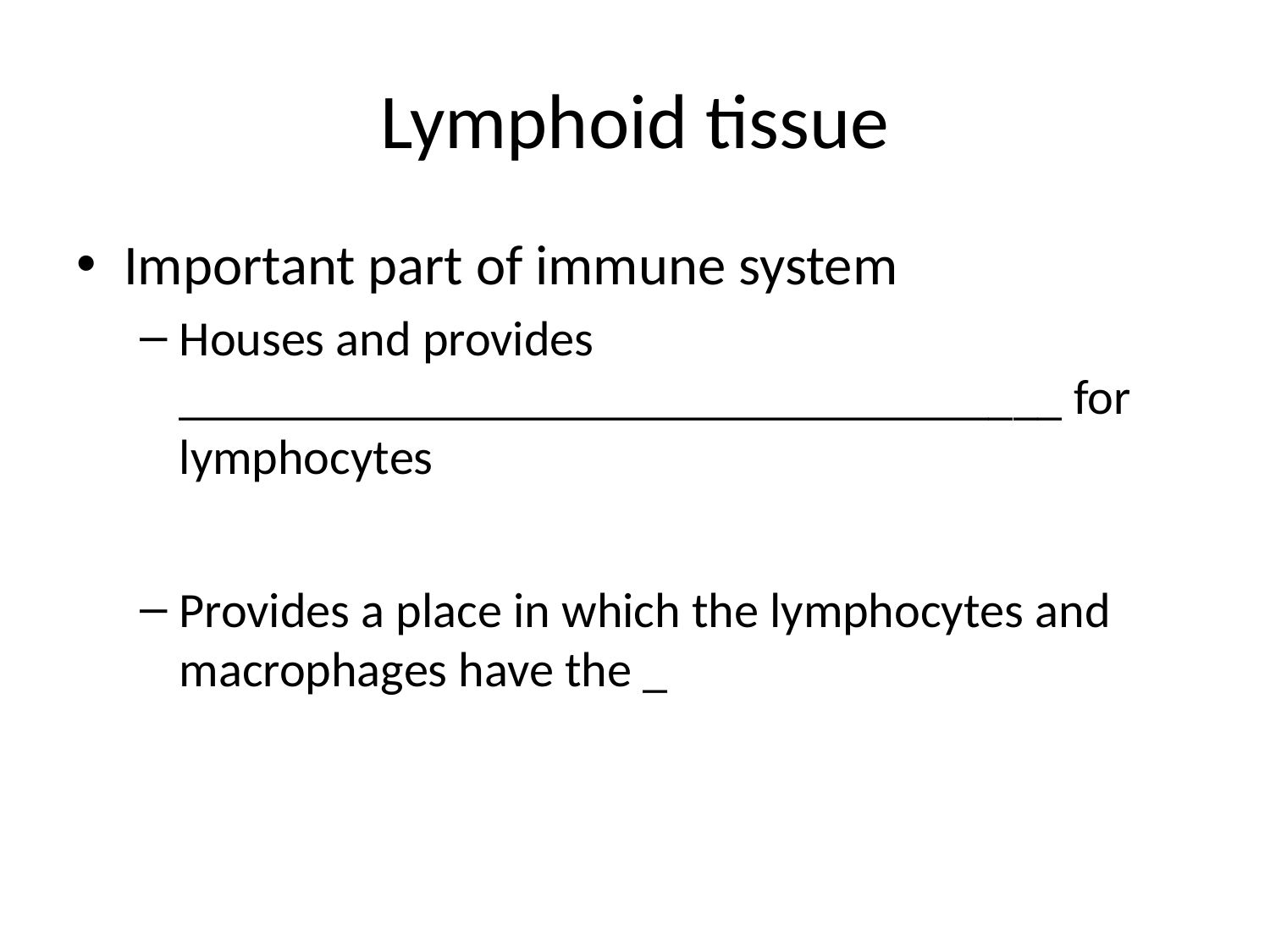

# Lymphoid tissue
Important part of immune system
Houses and provides ____________________________________ for lymphocytes

Provides a place in which the lymphocytes and macrophages have the _